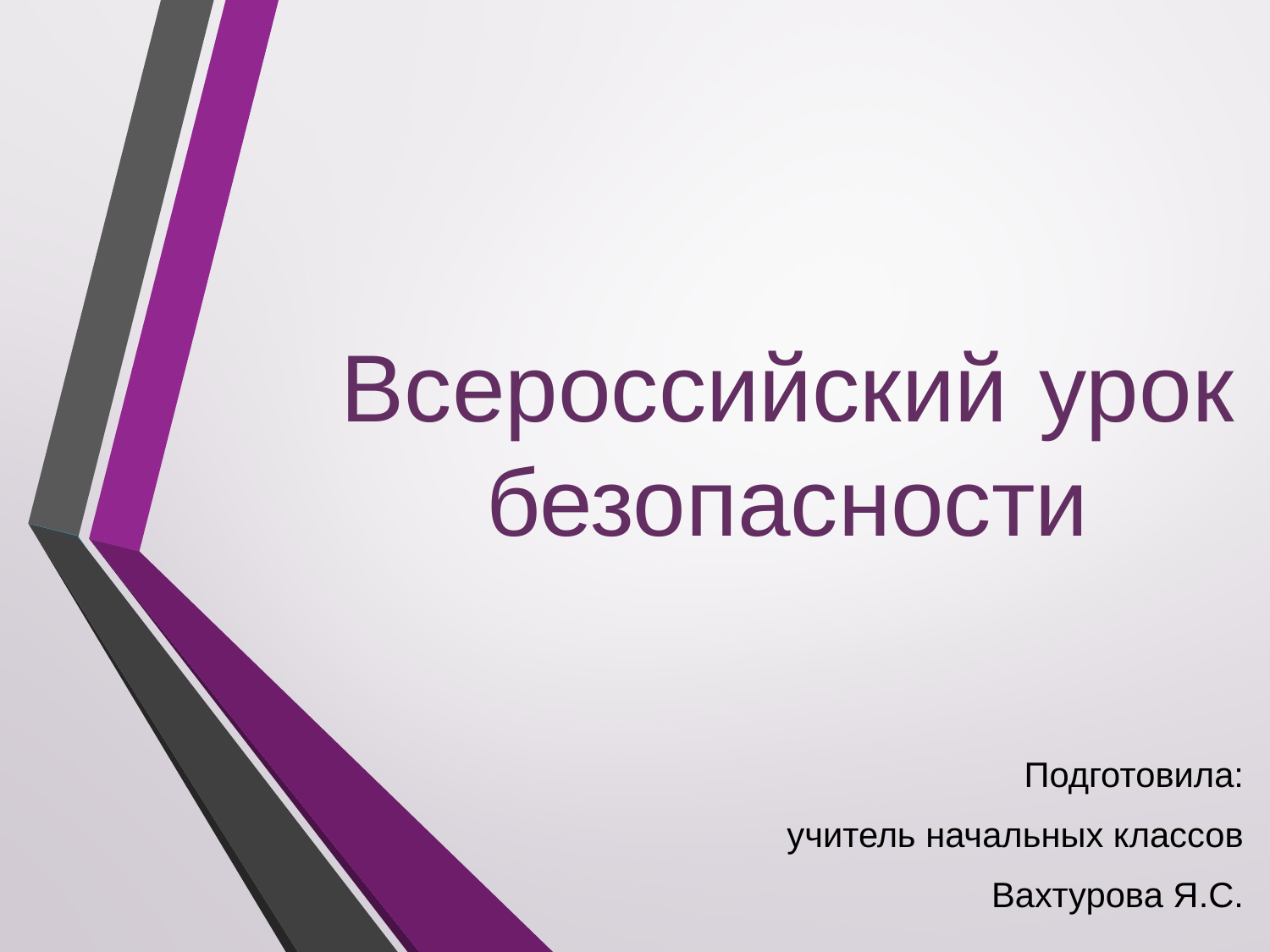

# Всероссийский урок безопасности
Подготовила:
учитель начальных классов
Вахтурова Я.С.